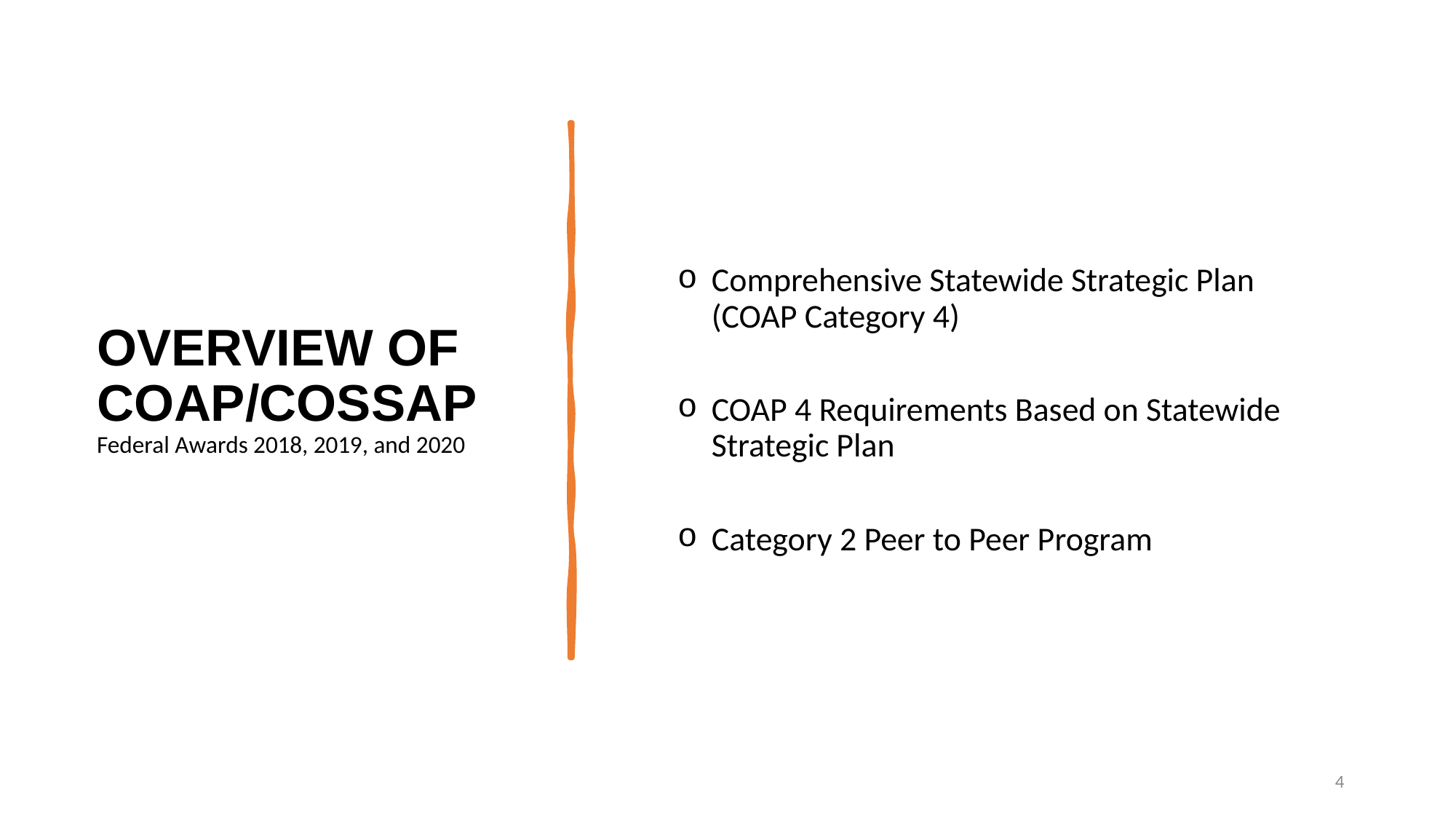

# OVERVIEW OF COAP/COSSAP Federal Awards 2018, 2019, and 2020

Comprehensive Statewide Strategic Plan (COAP Category 4)

COAP 4 Requirements Based on Statewide Strategic Plan

Category 2 Peer to Peer Program

4